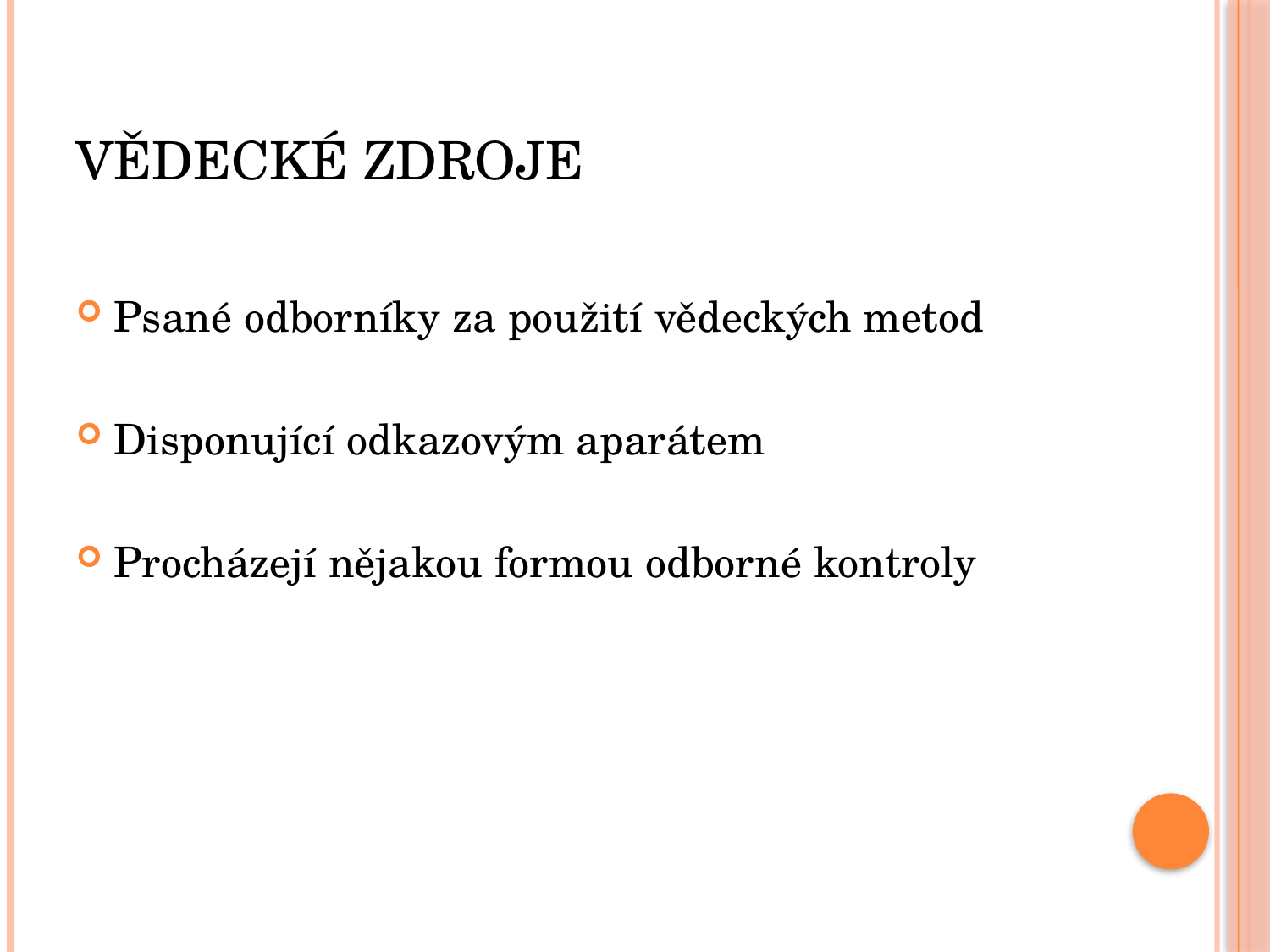

# Vědecké zdroje

Psané odborníky za použití vědeckých metod

Disponující odkazovým aparátem

Procházejí nějakou formou odborné kontroly